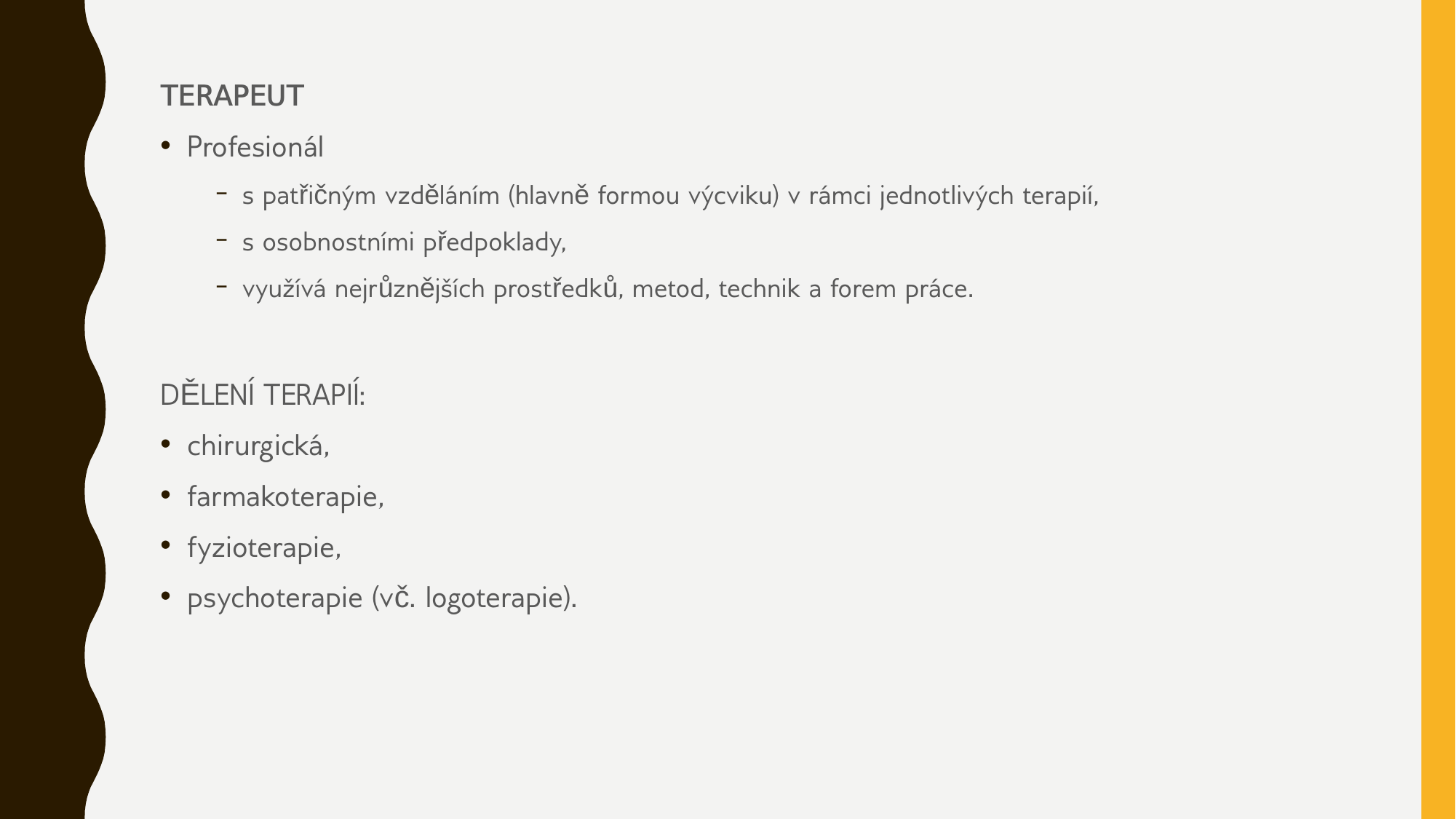

TERAPEUT
Profesionál
s patřičným vzděláním (hlavně formou výcviku) v rámci jednotlivých terapií,
s osobnostními předpoklady,
využívá nejrůznějších prostředků, metod, technik a forem práce.

DĚLENÍ TERAPIÍ:
chirurgická,
farmakoterapie,
fyzioterapie,
psychoterapie (vč. logoterapie).